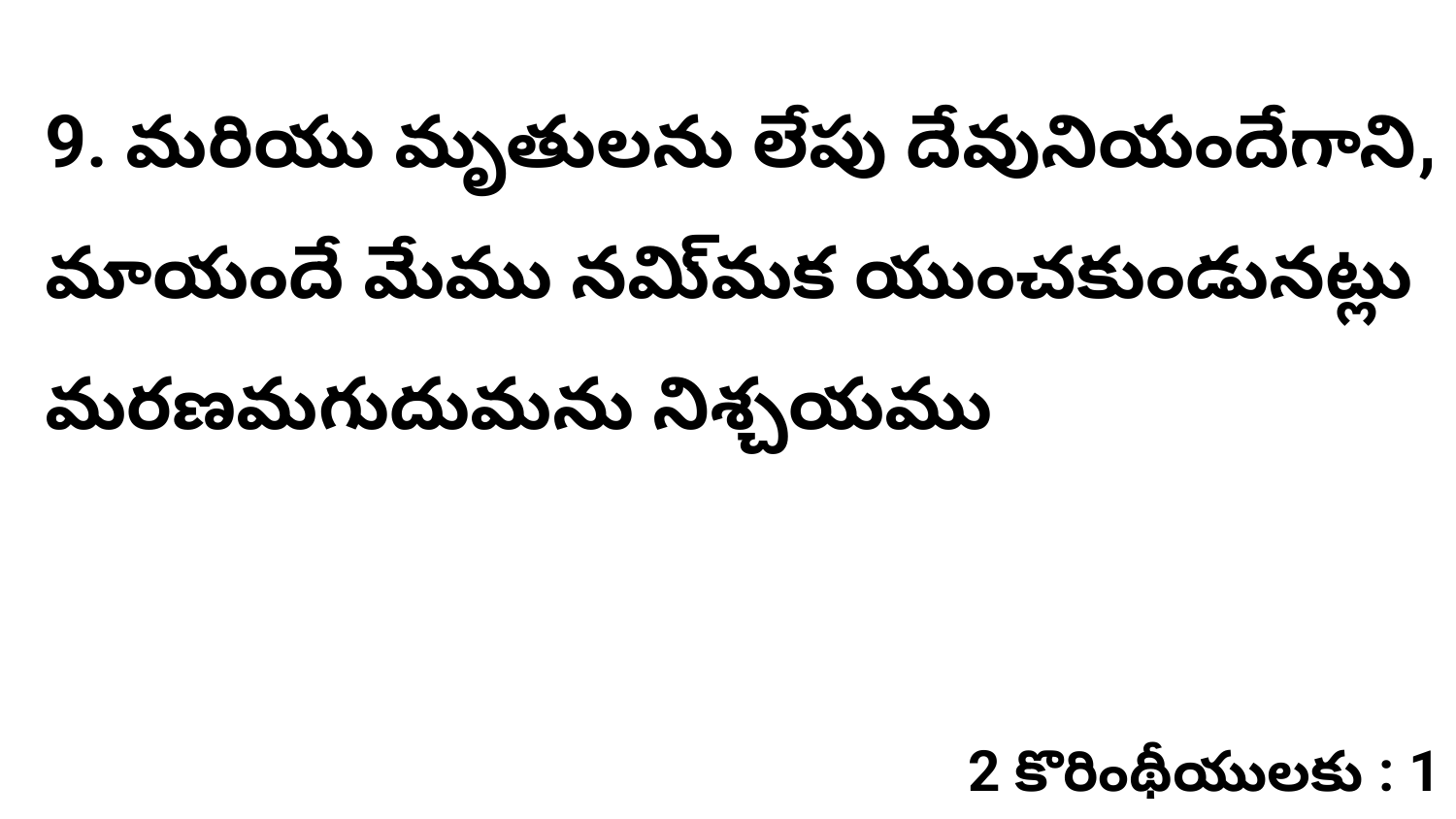

9. మరియు మృతులను లేపు దేవునియందేగాని, మాయందే మేము నమి్మక యుంచకుండునట్లు మరణమగుదుమను నిశ్చయము
2 కొరింథీయులకు : 1